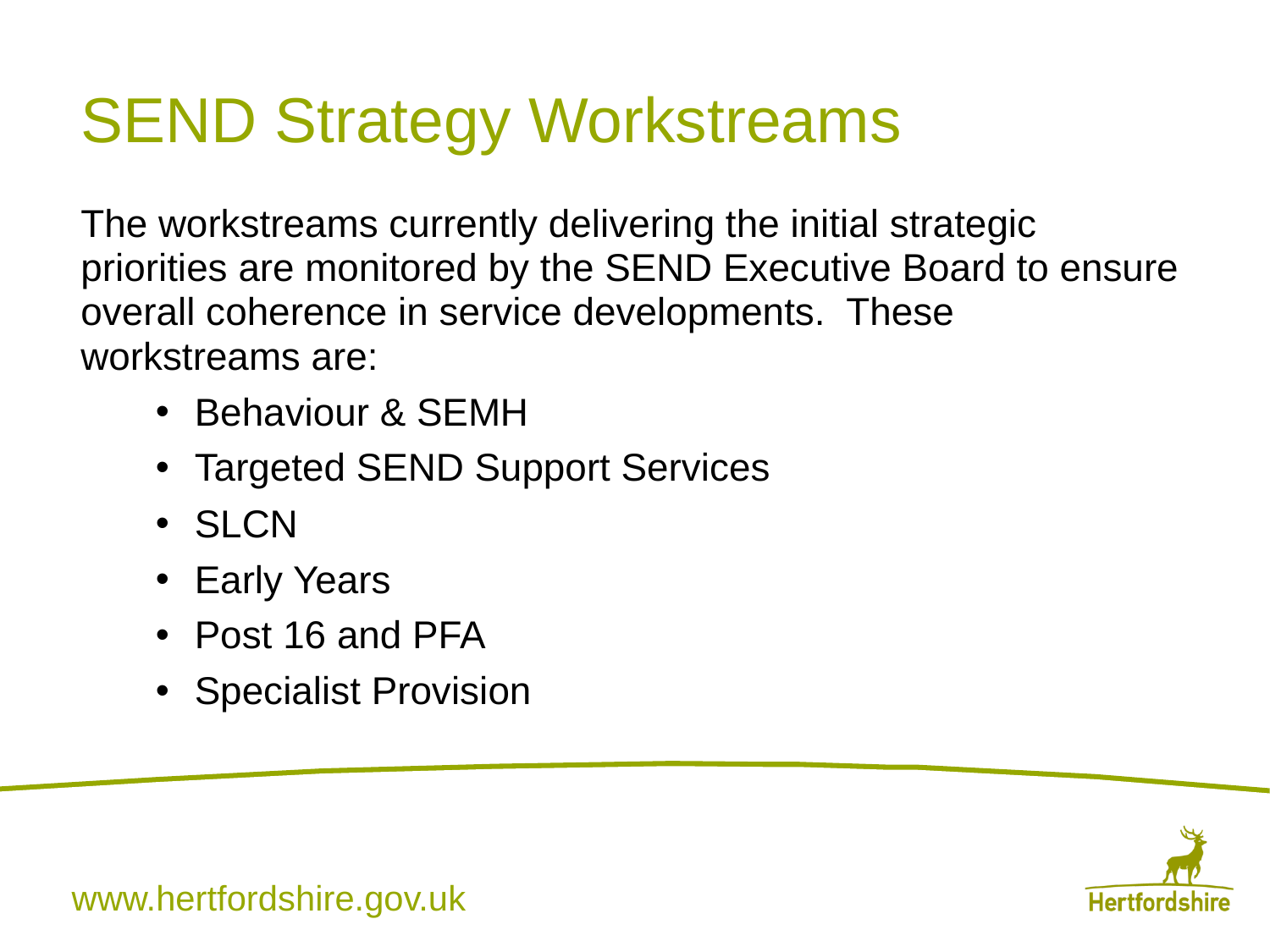

# SEND Strategy Workstreams
The workstreams currently delivering the initial strategic priorities are monitored by the SEND Executive Board to ensure overall coherence in service developments.  These workstreams are:
Behaviour & SEMH
Targeted SEND Support Services
SLCN
Early Years
Post 16 and PFA
Specialist Provision